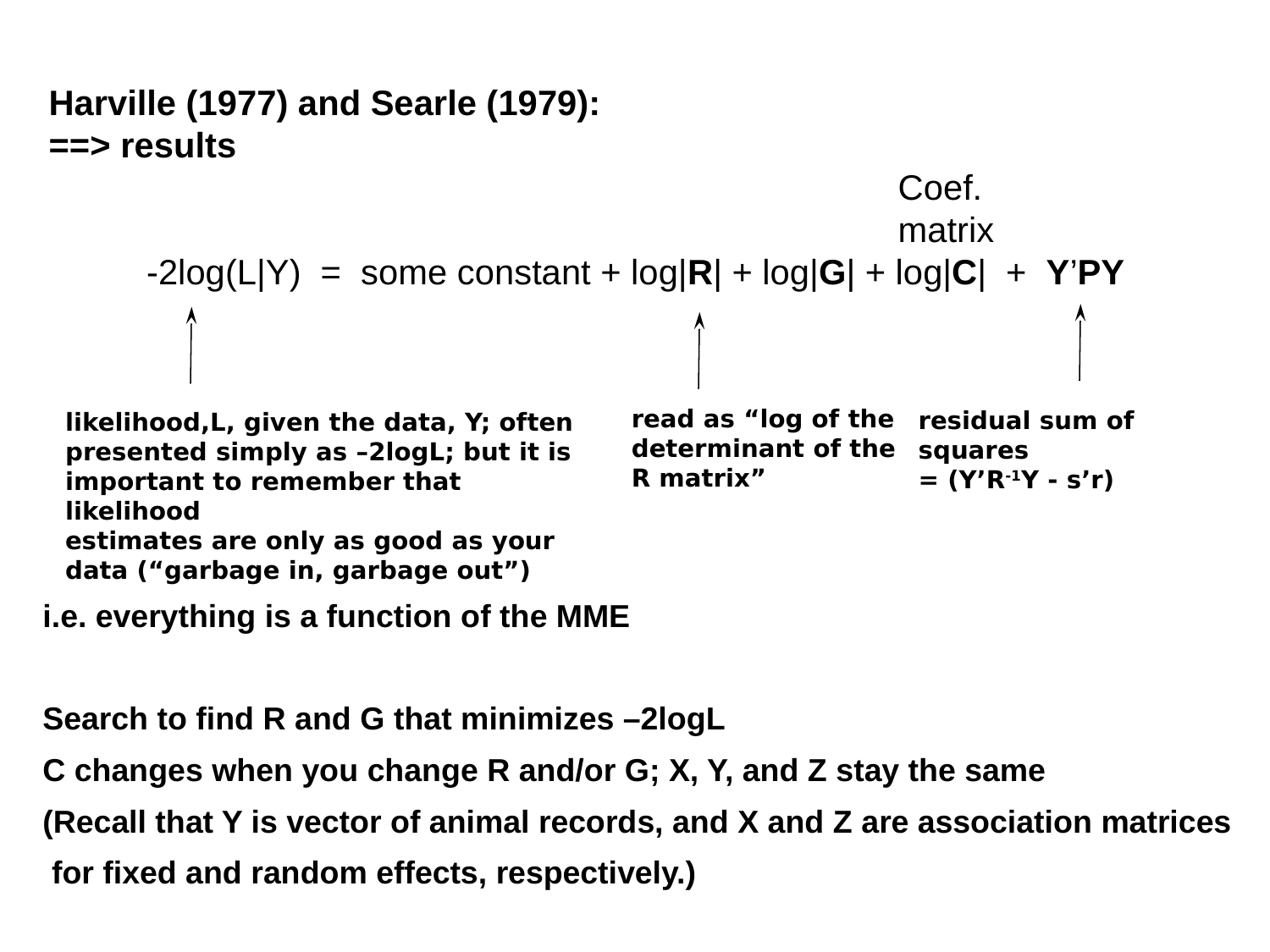

Harville (1977) and Searle (1979):
   ==> results
					                         Coef.
					                         matrix
	-2log(L|Y)  =  some constant + log|R| + log|G| + log|C|  +  Y’PY

read as “log of the
determinant of the
R matrix”
residual sum of squares
= (Y’R-1Y - s’r)
likelihood,L, given the data, Y; often
presented simply as –2logL; but it is
important to remember that likelihood
estimates are only as good as your
data (“garbage in, garbage out”)
i.e. everything is a function of the MME

Search to find R and G that minimizes –2logL
C changes when you change R and/or G; X, Y, and Z stay the same
(Recall that Y is vector of animal records, and X and Z are association matrices
 for fixed and random effects, respectively.)